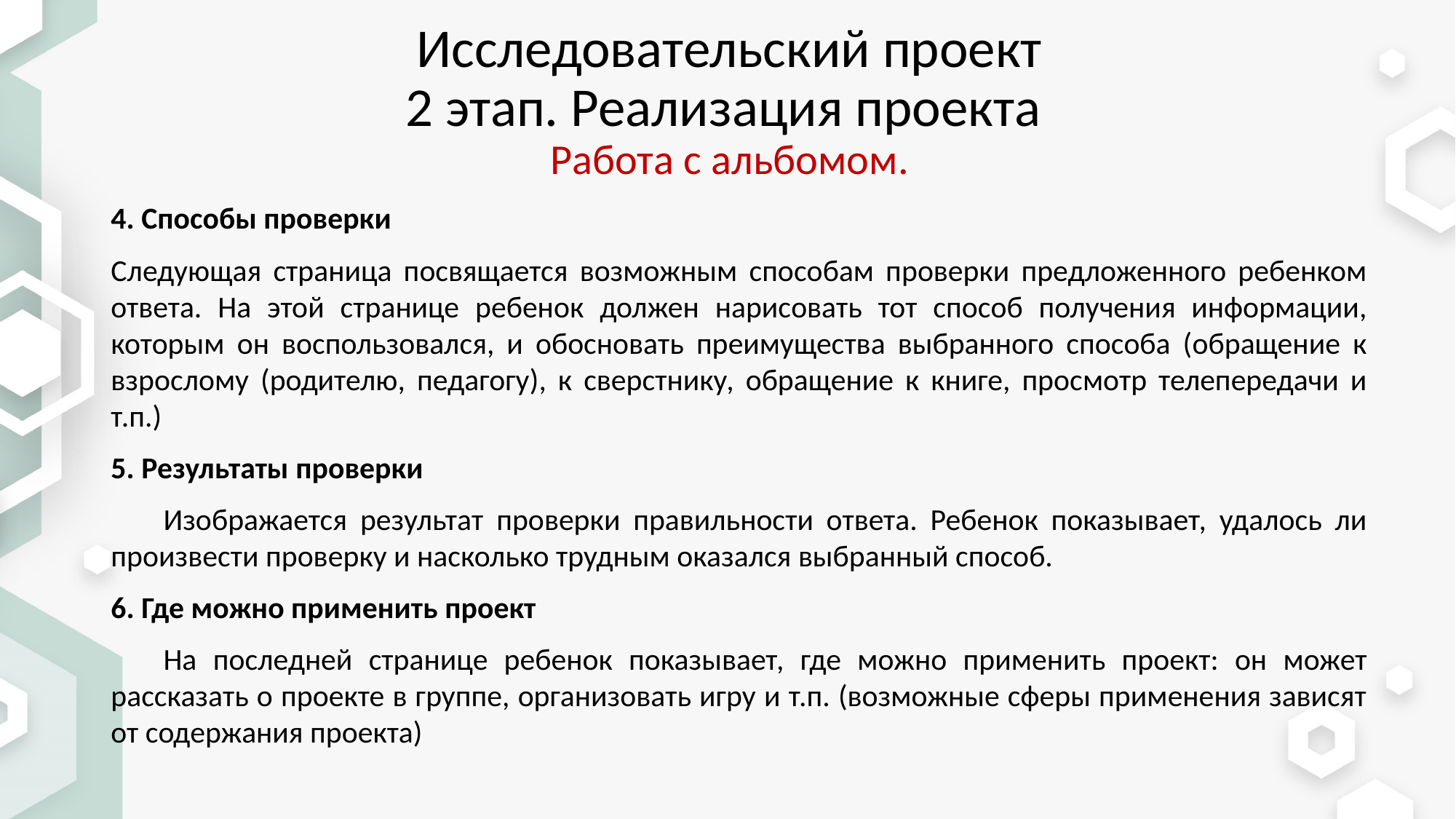

# Исследовательский проект 2 этап. Реализация проекта Работа с альбомом.
4. Способы проверки
Следующая страница посвящается возможным способам проверки предложенного ребенком ответа. На этой странице ребенок должен нарисовать тот способ получения информации, которым он воспользовался, и обосновать преимущества выбранного способа (обращение к взрослому (родителю, педагогу), к сверстнику, обращение к книге, просмотр телепередачи и т.п.)
5. Результаты проверки
Изображается результат проверки правильности ответа. Ребенок показывает, удалось ли произвести проверку и насколько трудным оказался выбранный способ.
6. Где можно применить проект
На последней странице ребенок показывает, где можно применить проект: он может рассказать о проекте в группе, организовать игру и т.п. (возможные сферы применения зависят от содержания проекта)